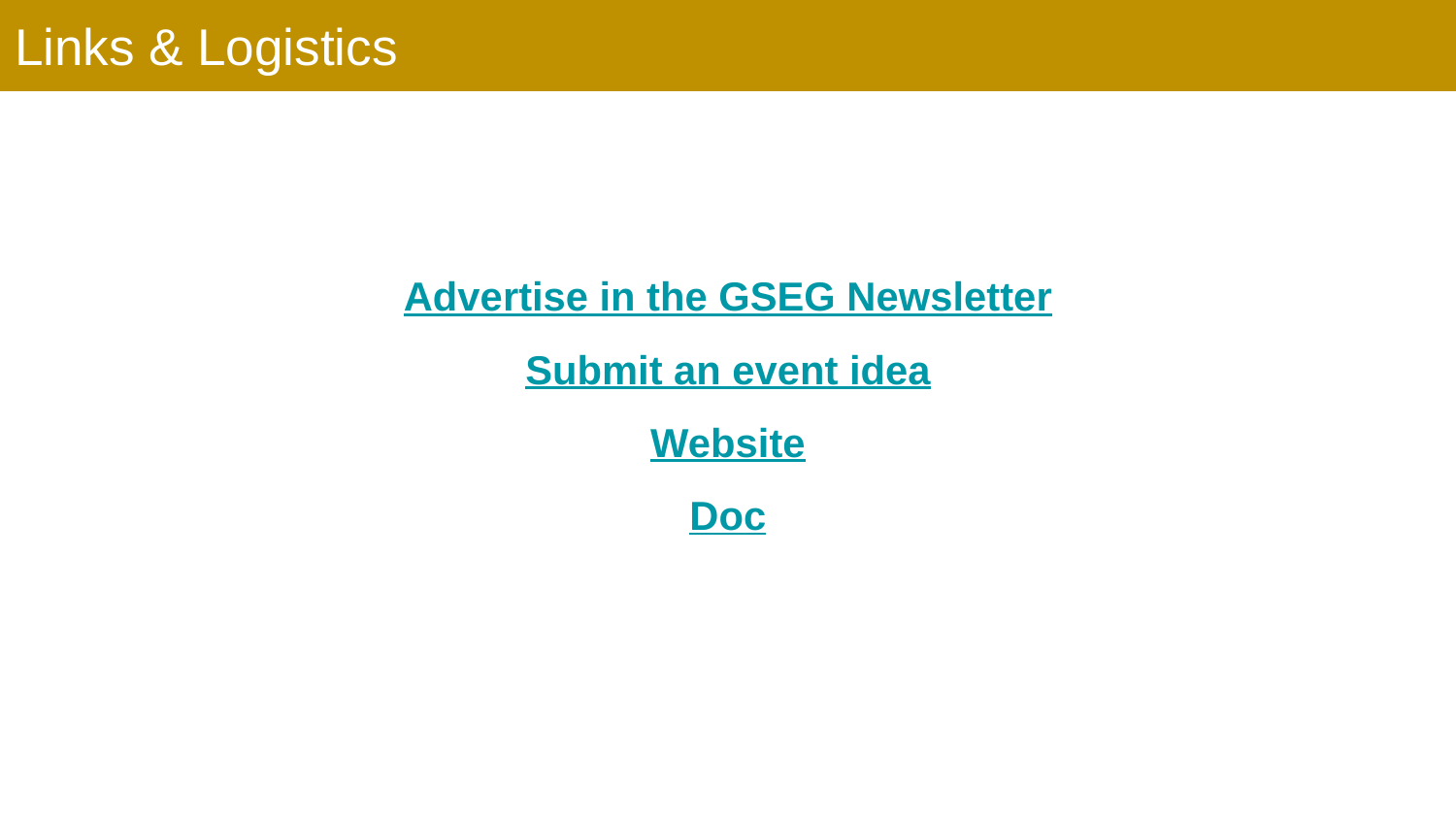

# Links & Logistics

Advertise in the GSEG Newsletter
Submit an event idea
Website
Doc